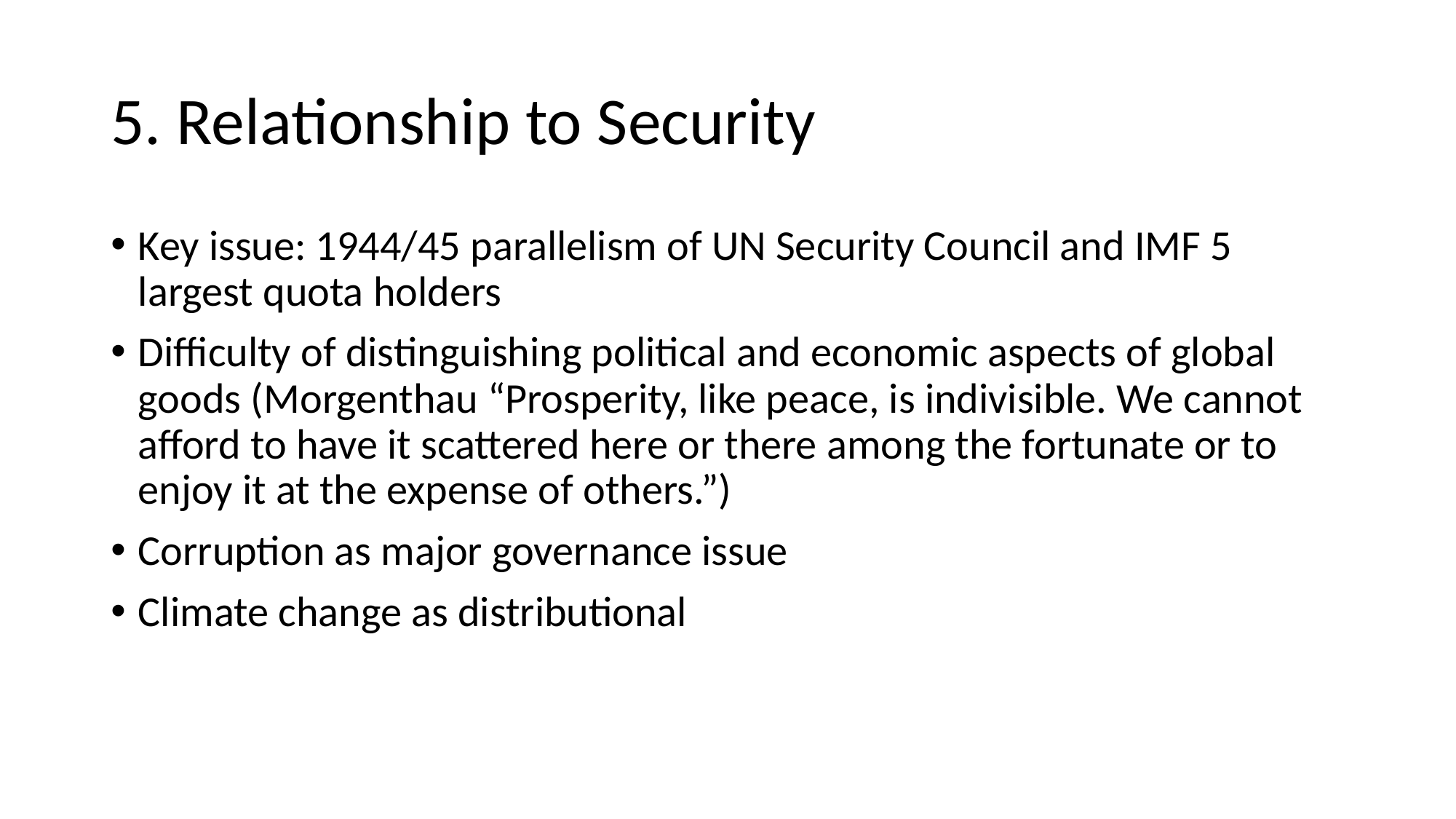

# 5. Relationship to Security
Key issue: 1944/45 parallelism of UN Security Council and IMF 5 largest quota holders
Difficulty of distinguishing political and economic aspects of global goods (Morgenthau “Prosperity, like peace, is indivisible. We cannot afford to have it scattered here or there among the fortunate or to enjoy it at the expense of others.”)
Corruption as major governance issue
Climate change as distributional